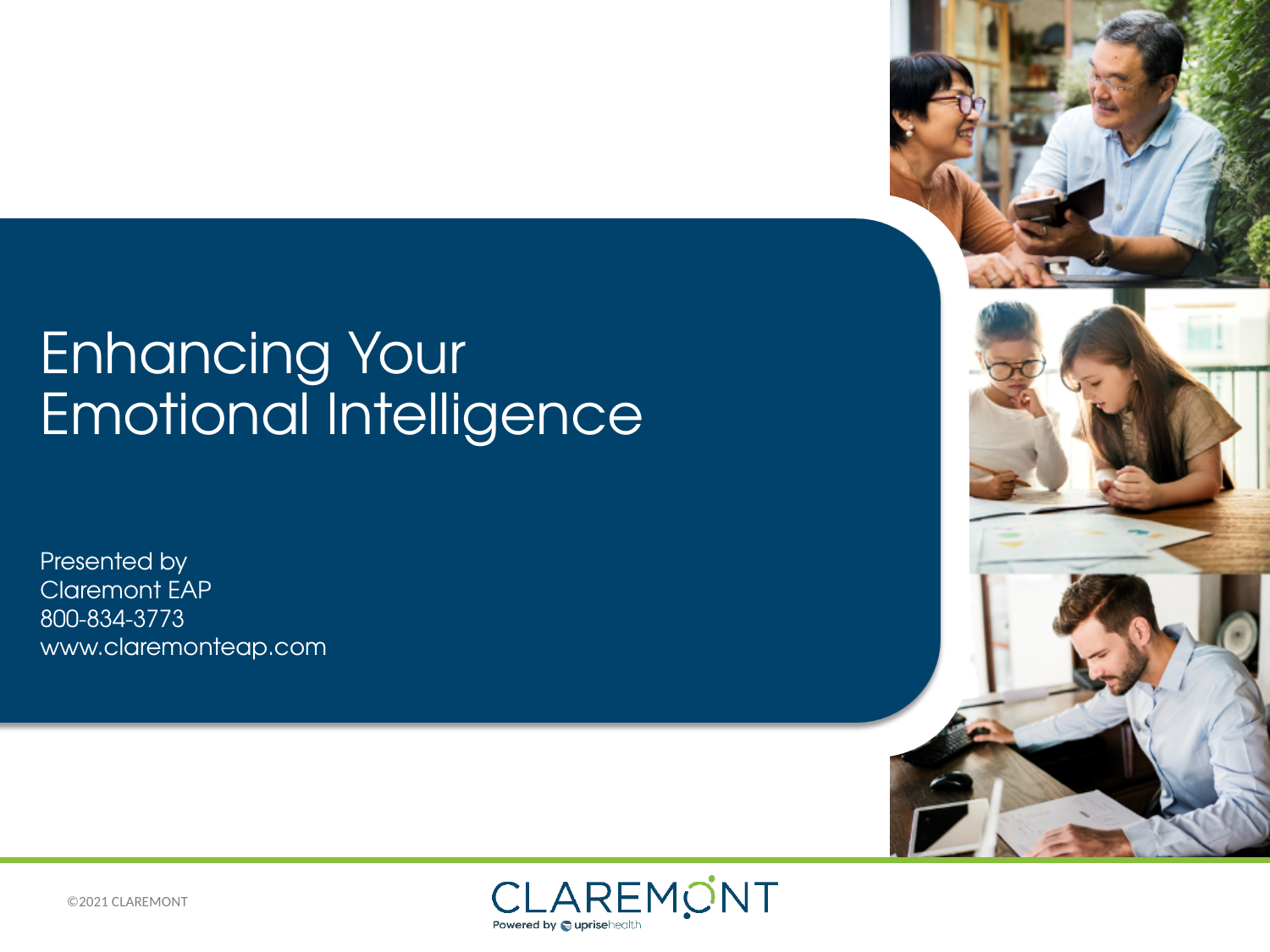

Enhancing Your
Emotional Intelligence
Presented by
Claremont EAP
800-834-3773
www.claremonteap.com